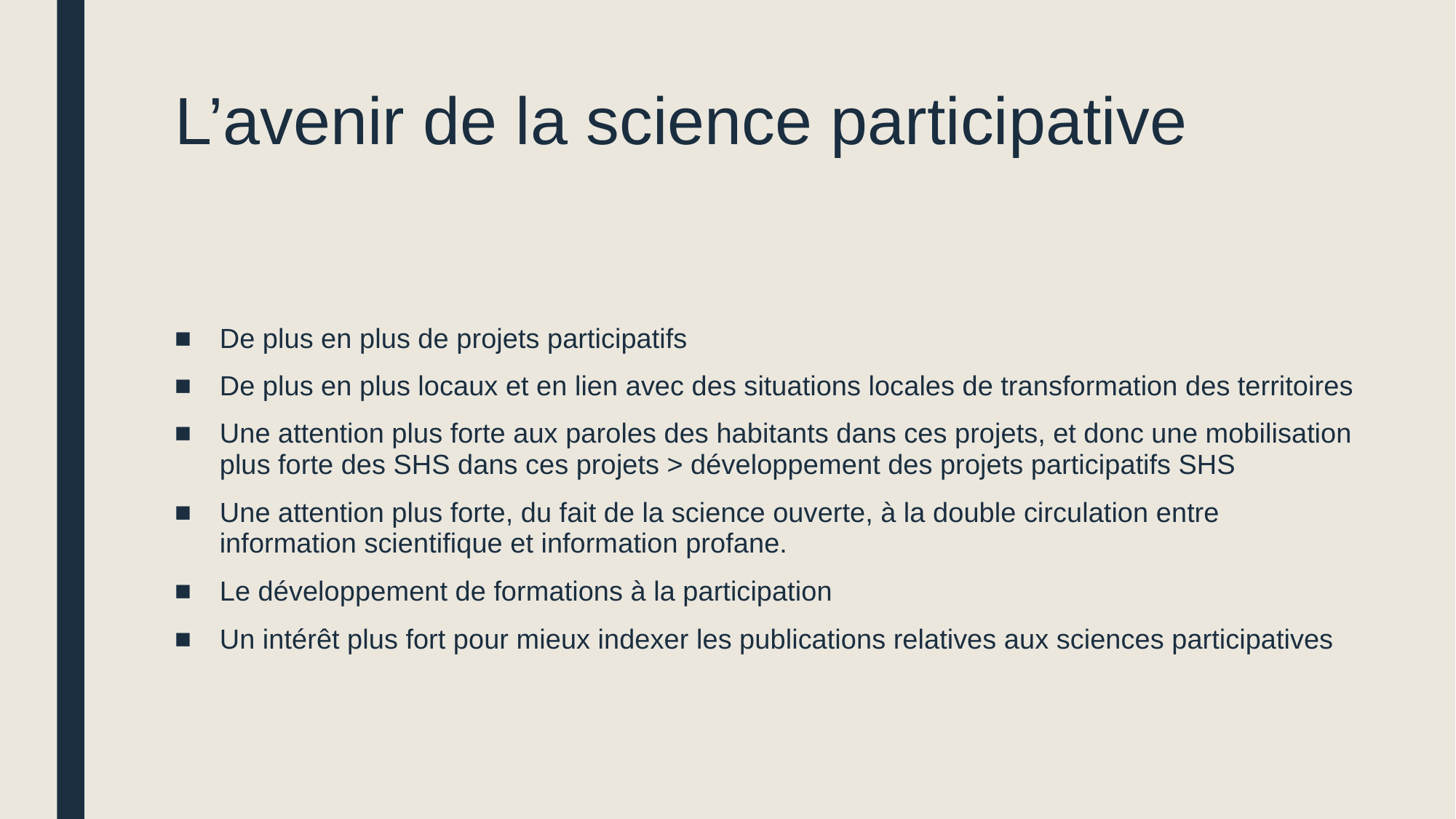

# L’avenir de la science participative
De plus en plus de projets participatifs
De plus en plus locaux et en lien avec des situations locales de transformation des territoires
Une attention plus forte aux paroles des habitants dans ces projets, et donc une mobilisation plus forte des SHS dans ces projets > développement des projets participatifs SHS
Une attention plus forte, du fait de la science ouverte, à la double circulation entre information scientifique et information profane.
Le développement de formations à la participation
Un intérêt plus fort pour mieux indexer les publications relatives aux sciences participatives